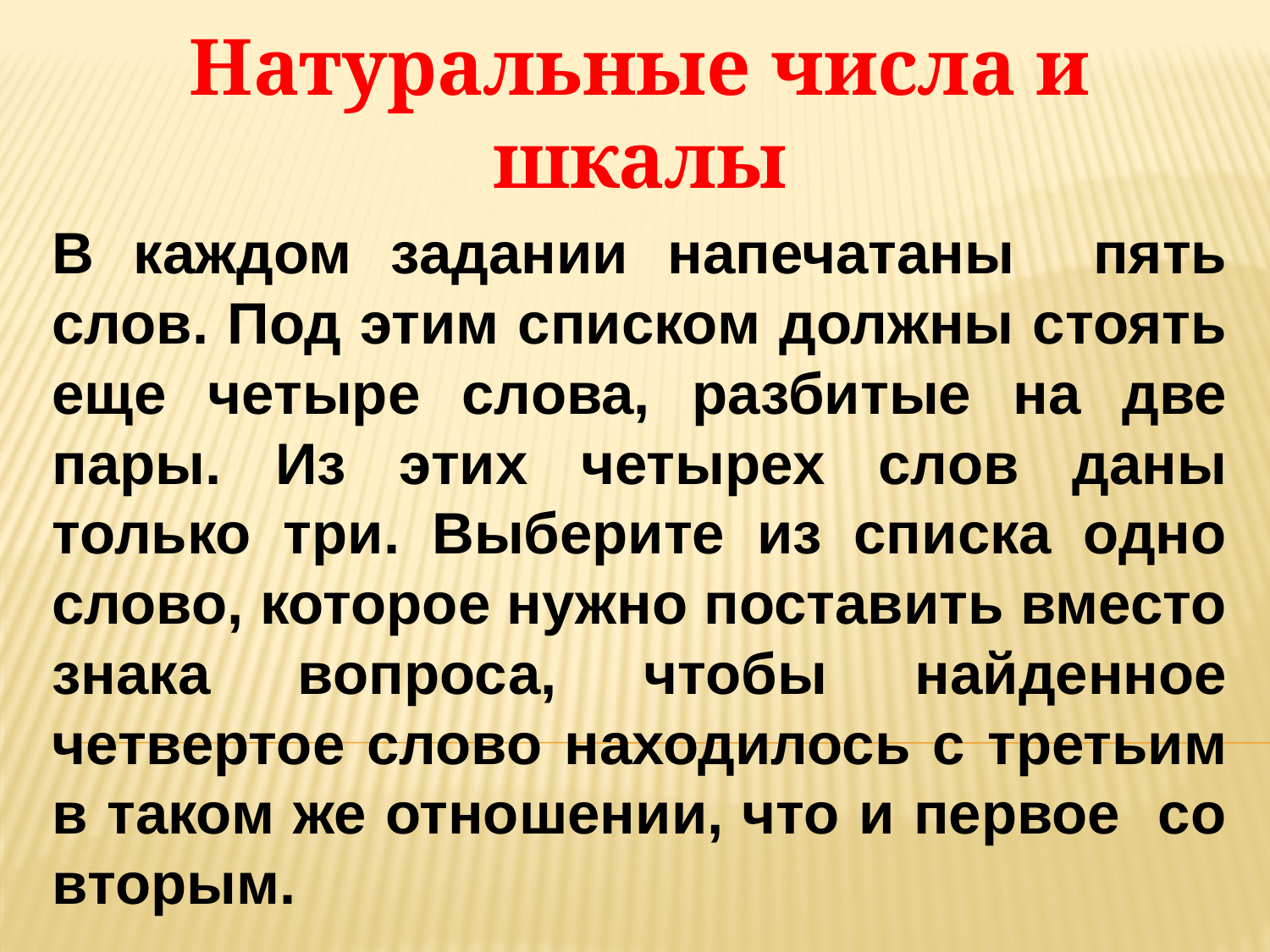

Натуральные числа и шкалы
В каждом задании напечатаны  пять слов. Под этим списком должны стоять еще четыре слова, разбитые на две пары. Из этих четырех слов даны только три. Выберите из списка одно слово, которое нужно поставить вместо знака вопроса, чтобы найденное четвертое слово находилось с третьим в таком же отношении, что и первое  со вторым.